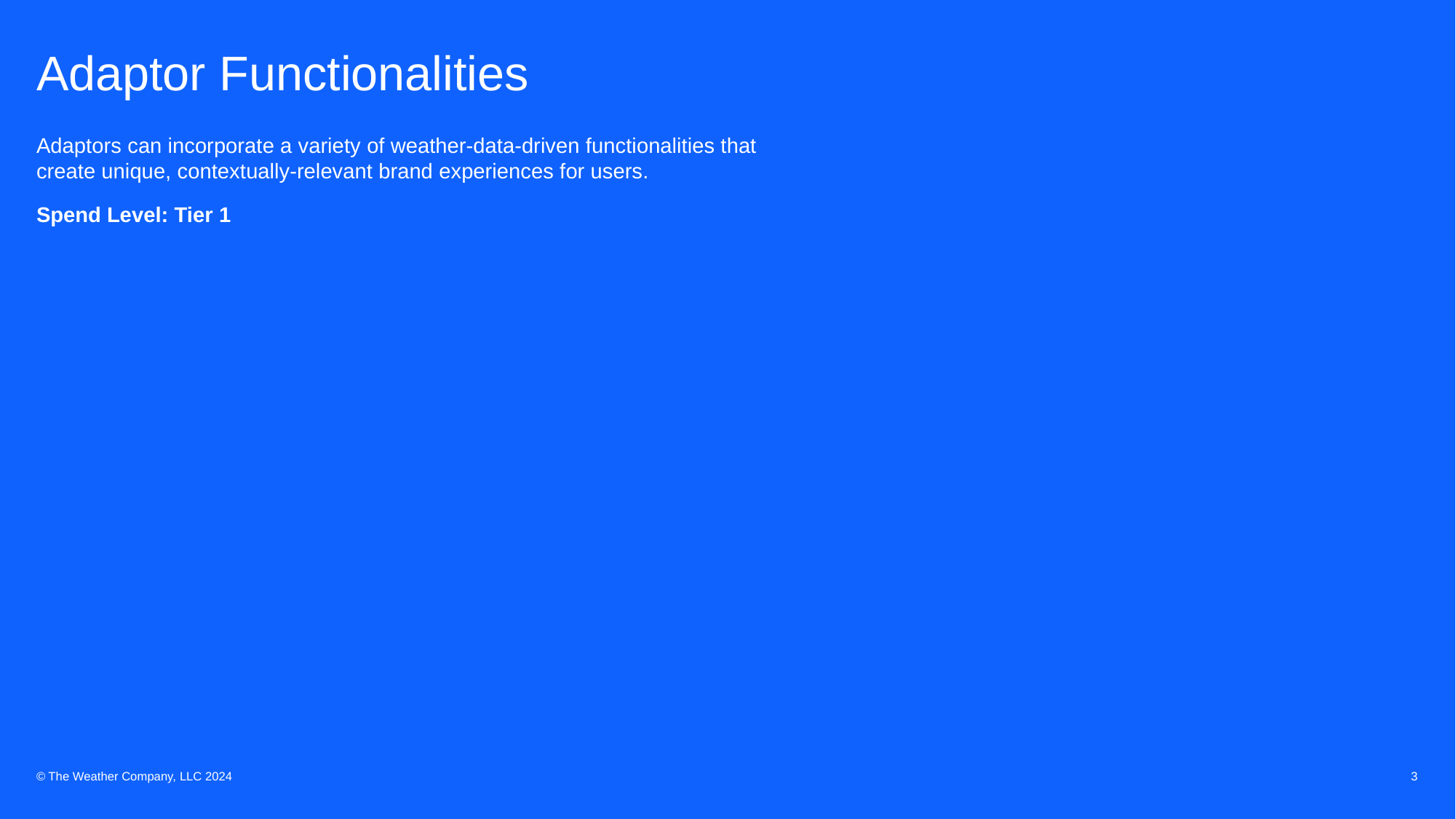

Adaptor Functionalities
Adaptors can incorporate a variety of weather-data-driven functionalities that create unique, contextually-relevant brand experiences for users.
Spend Level: Tier 1
© The Weather Company, LLC 2024
3